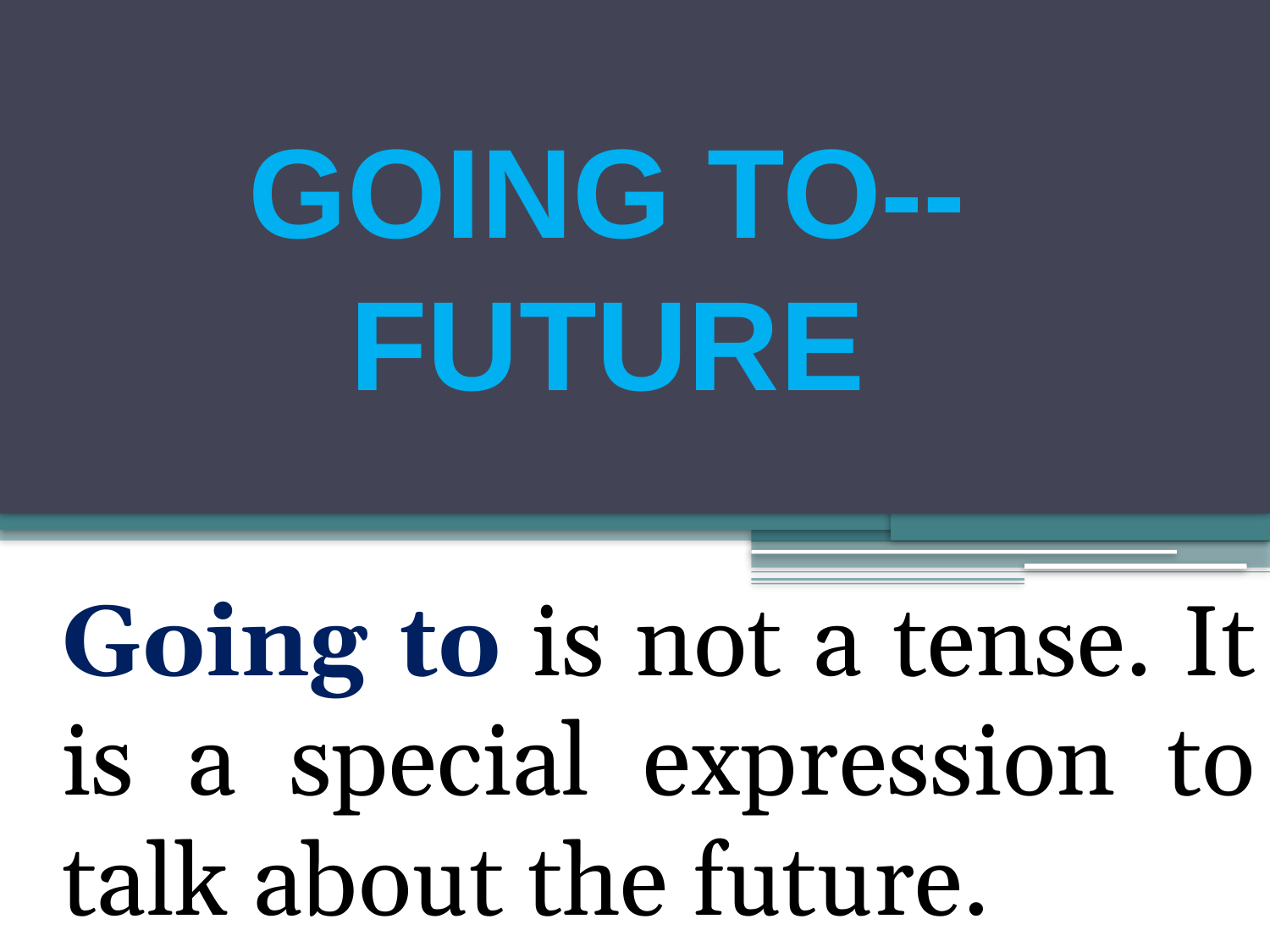

GOING TO-- FUTURE
Going to is not a tense. It is a special expression to talk about the future.